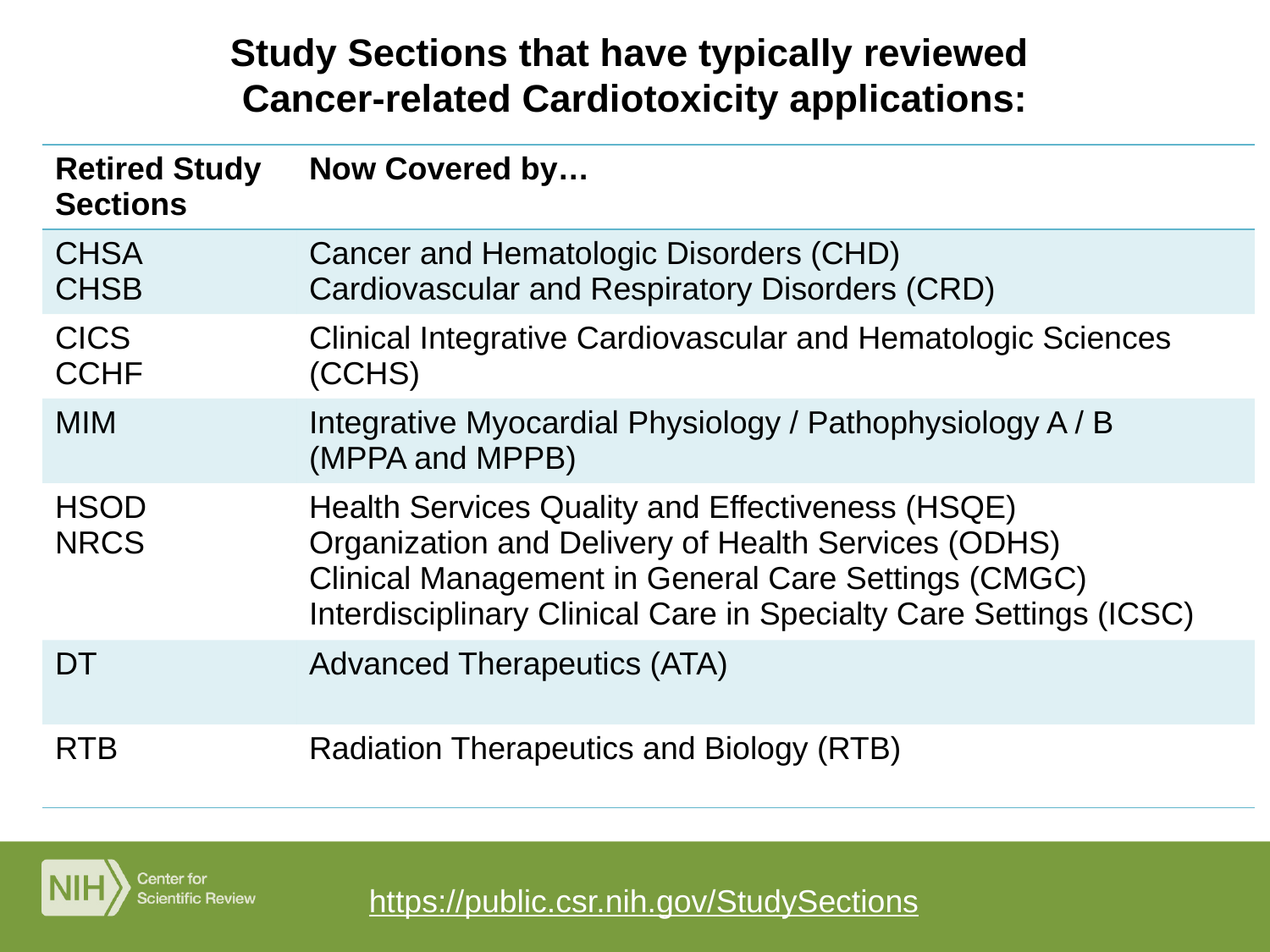

# Study Sections that have typically reviewed Cancer-related Cardiotoxicity applications:
| Retired Study Sections | Now Covered by… |
| --- | --- |
| CHSA CHSB | Cancer and Hematologic Disorders (CHD) Cardiovascular and Respiratory Disorders (CRD) |
| CICS CCHF | Clinical Integrative Cardiovascular and Hematologic Sciences (CCHS) |
| MIM | Integrative Myocardial Physiology / Pathophysiology A / B (MPPA and MPPB) |
| HSOD NRCS | Health Services Quality and Effectiveness (HSQE) Organization and Delivery of Health Services (ODHS) Clinical Management in General Care Settings (CMGC) Interdisciplinary Clinical Care in Specialty Care Settings (ICSC) |
| DT | Advanced Therapeutics (ATA) |
| RTB | Radiation Therapeutics and Biology (RTB) |
https://public.csr.nih.gov/StudySections